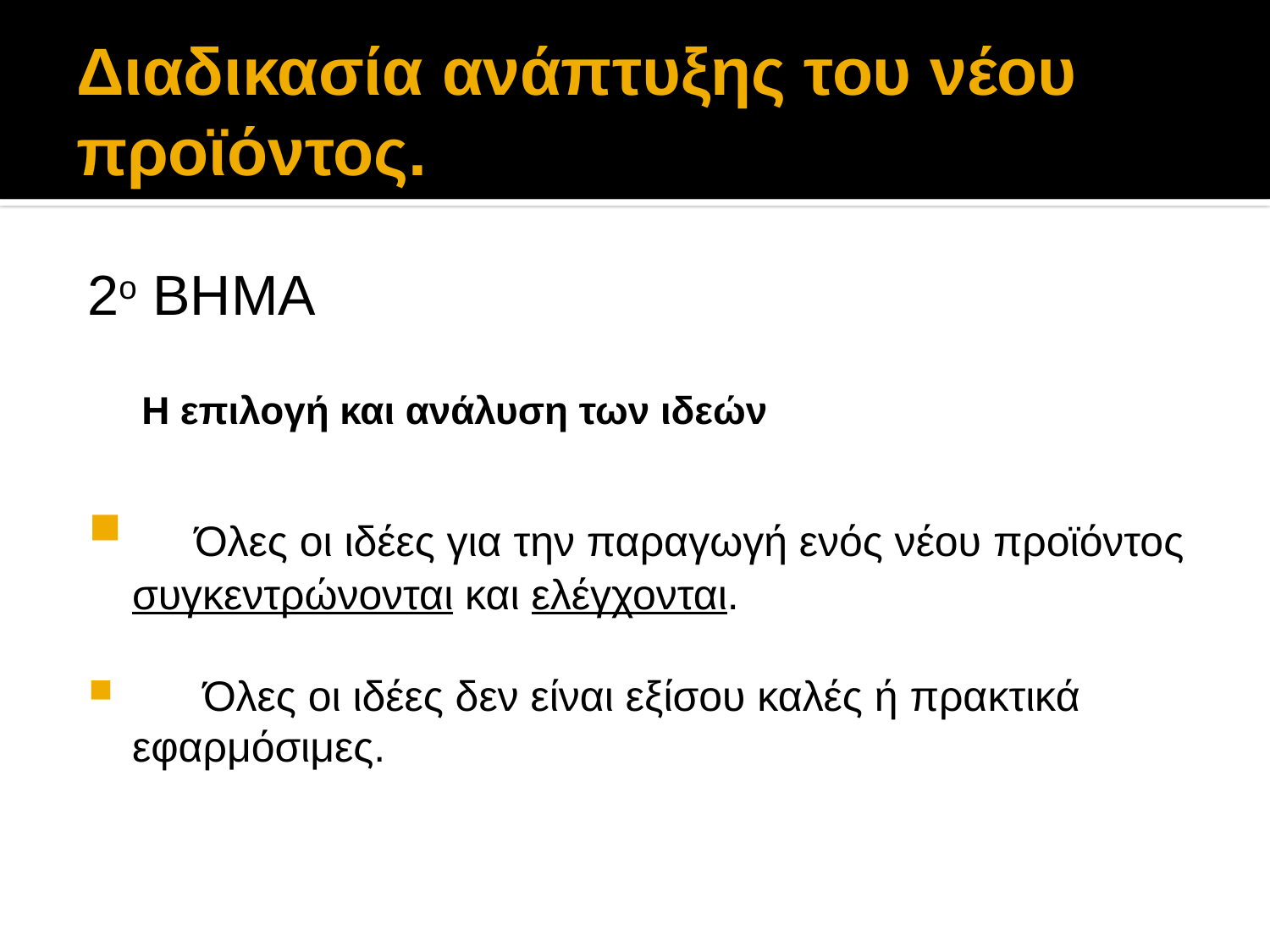

# Διαδικασία ανάπτυξης του νέου προϊόντος.
2ο ΒΗΜΑ

     Η επιλογή και ανάλυση των ιδεών

    Όλες οι ιδέες για την παραγωγή ενός νέου προϊόντος συγκεντρώνονται και ελέγχονται.

      Όλες οι ιδέες δεν είναι εξίσου καλές ή πρακτικά εφαρμόσιμες.